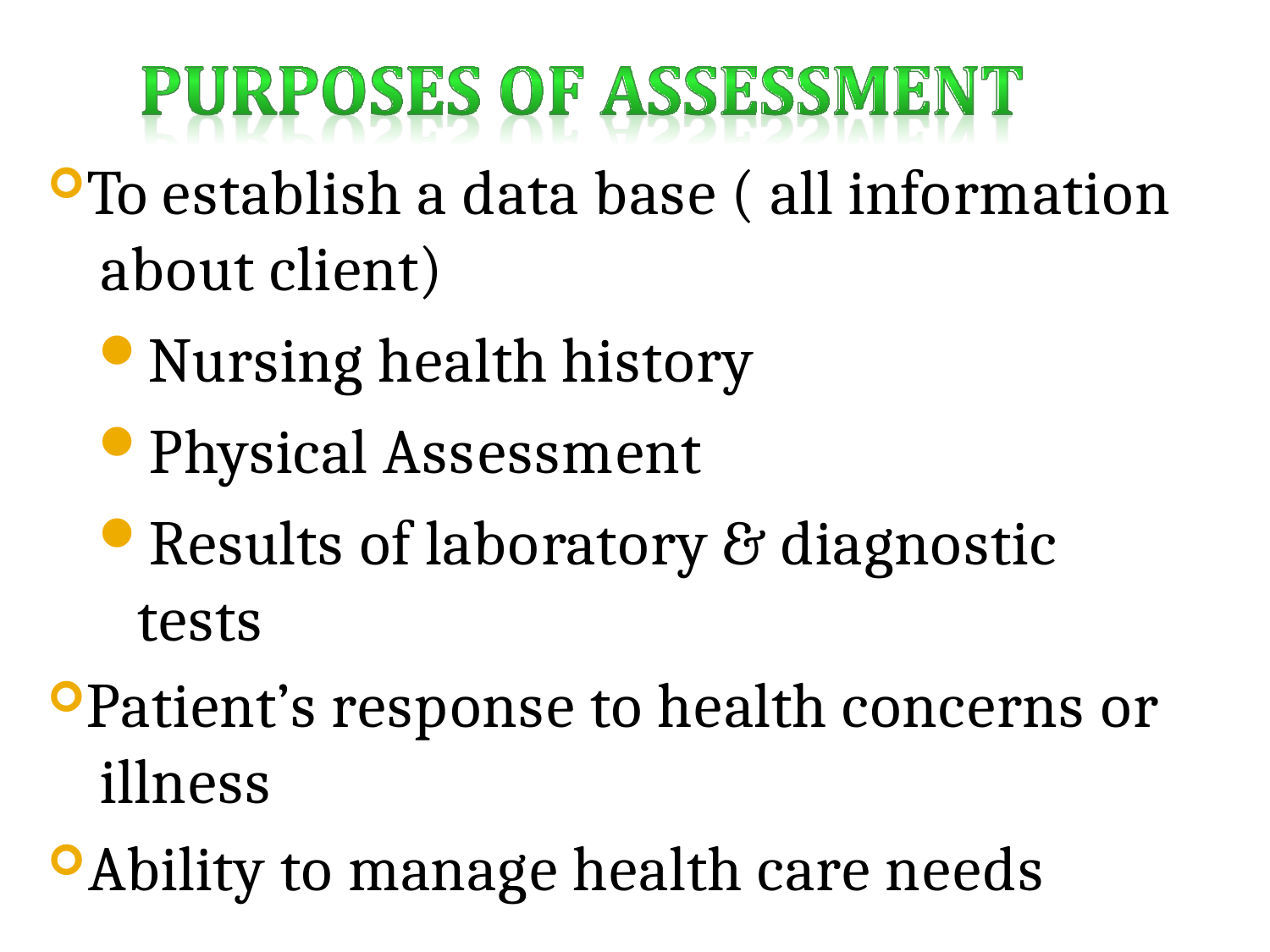

To establish a data base ( all information  about client)
Nursing health history
Physical Assessment
Results of laboratory & diagnostic tests
Patient’s response to health concerns or  illness
Ability to manage health care needs